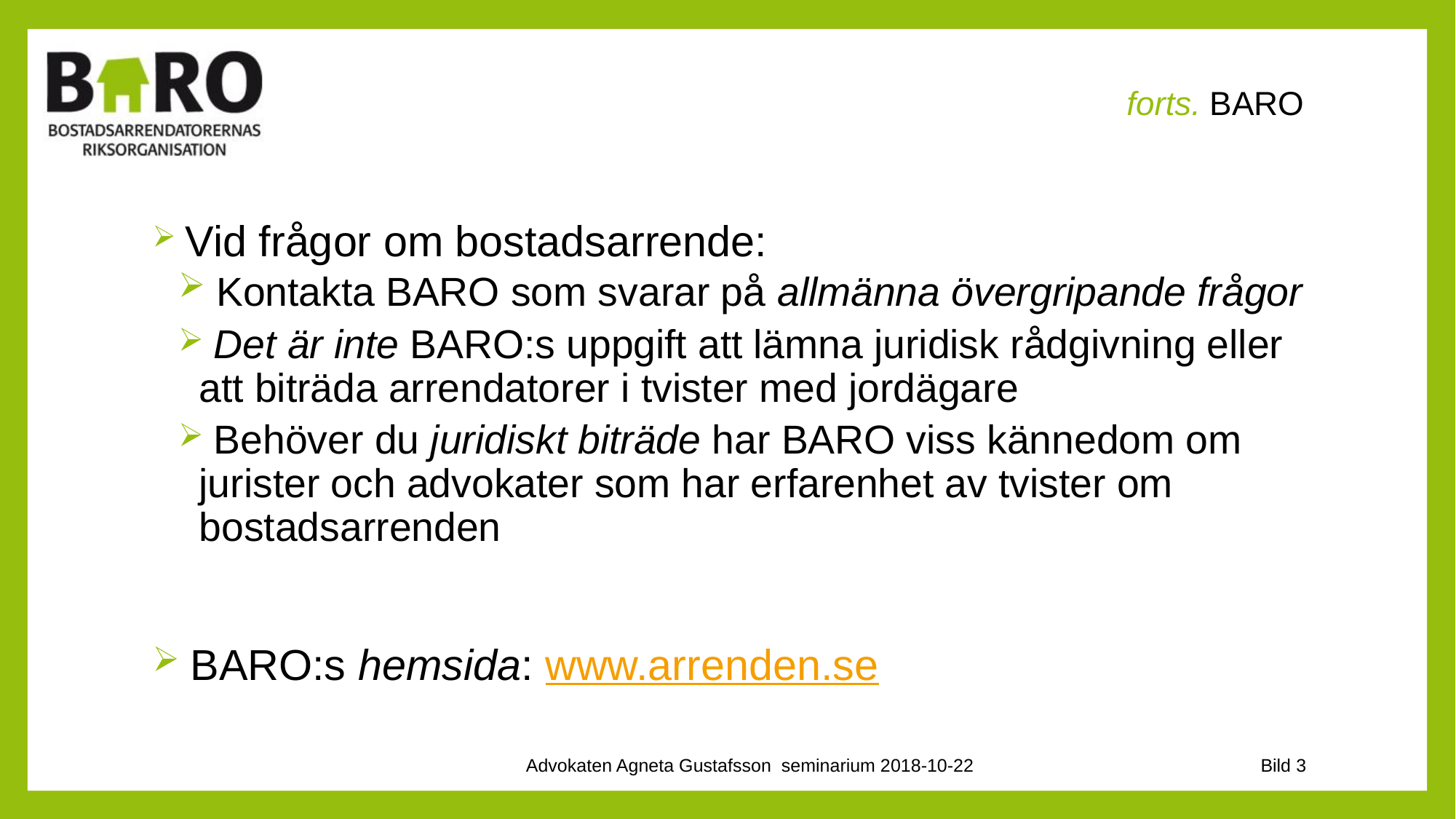

# forts. BARO
 Vid frågor om bostadsarrende:
 Kontakta BARO som svarar på allmänna övergripande frågor
 Det är inte BARO:s uppgift att lämna juridisk rådgivning eller att biträda arrendatorer i tvister med jordägare
 Behöver du juridiskt biträde har BARO viss kännedom om jurister och advokater som har erfarenhet av tvister om bostadsarrenden

 BARO:s hemsida: www.arrenden.se

Advokaten Agneta Gustafsson  seminarium 2018-10-22
Bild 3